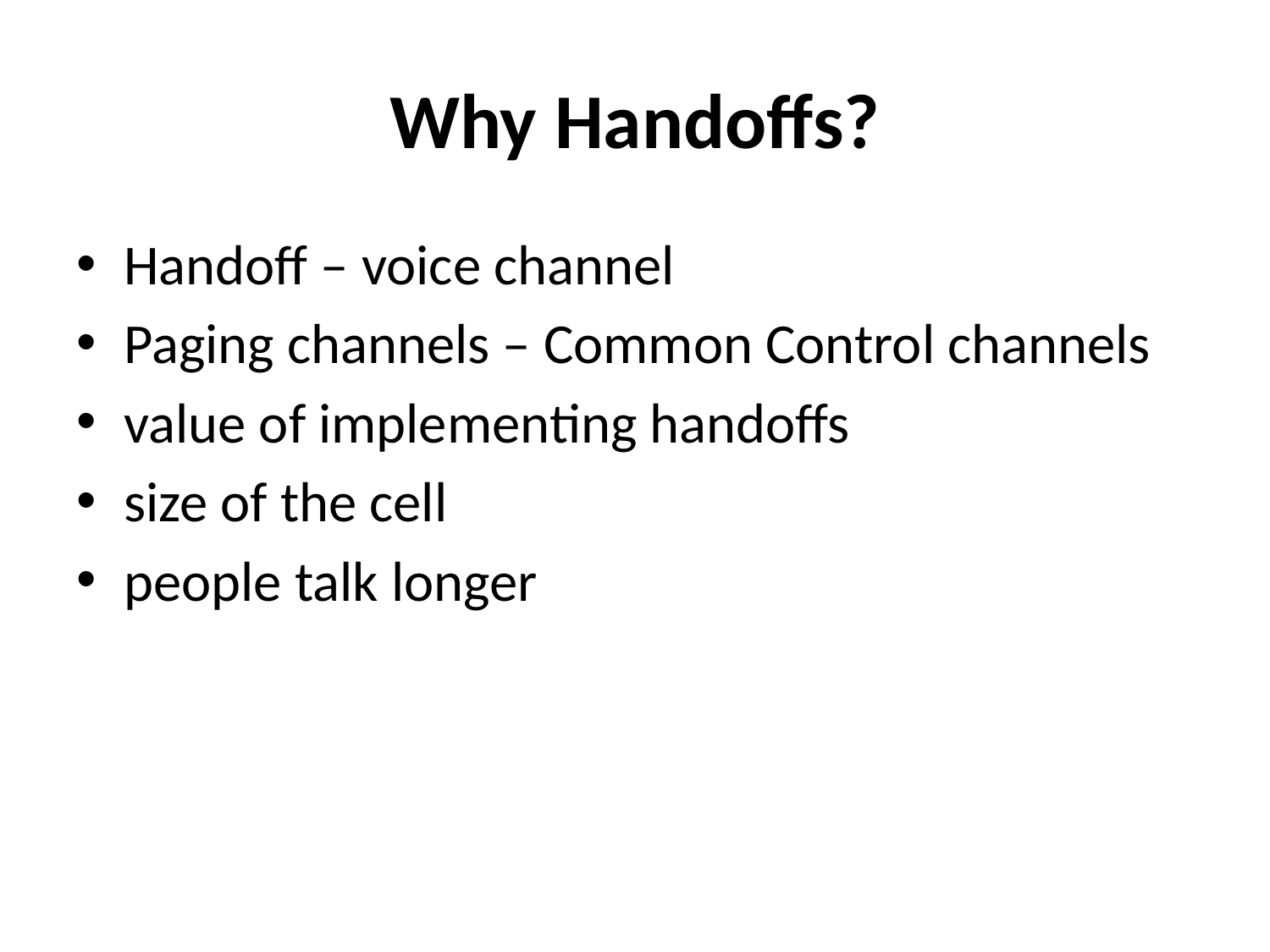

# Why Handoffs?
Handoff – voice channel
Paging channels – Common Control channels
value of implementing handoffs
size of the cell
people talk longer